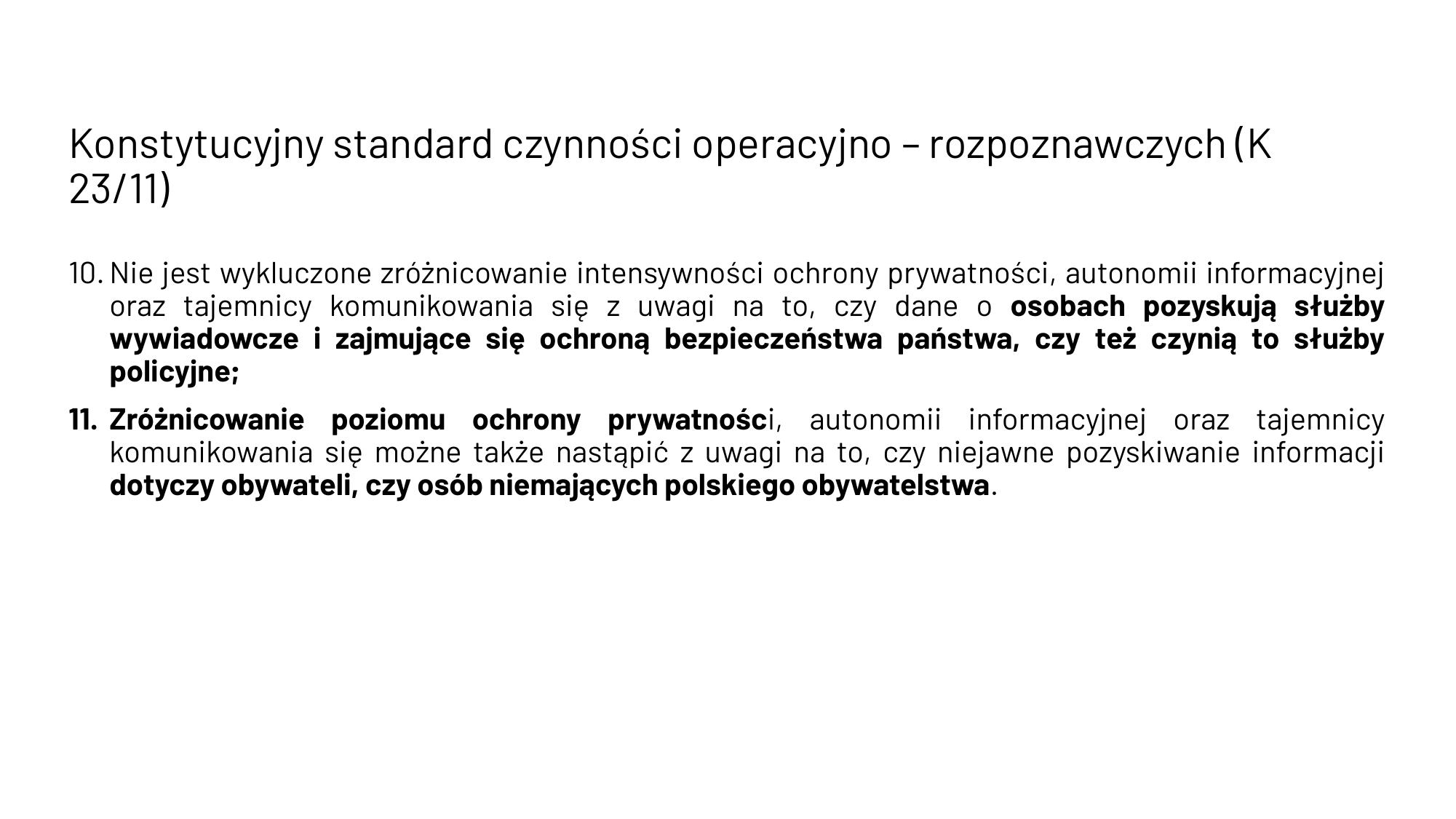

# Konstytucyjny standard czynności operacyjno – rozpoznawczych (K 23/11)
Nie jest wykluczone zróżnicowanie intensywności ochrony prywatności, autonomii informacyjnej oraz tajemnicy komunikowania się z uwagi na to, czy dane o osobach pozyskują służby wywiadowcze i zajmujące się ochroną bezpieczeństwa państwa, czy też czynią to służby policyjne;
Zróżnicowanie poziomu ochrony prywatności, autonomii informacyjnej oraz tajemnicy komunikowania się możne także nastąpić z uwagi na to, czy niejawne pozyskiwanie informacji dotyczy obywateli, czy osób niemających polskiego obywatelstwa.